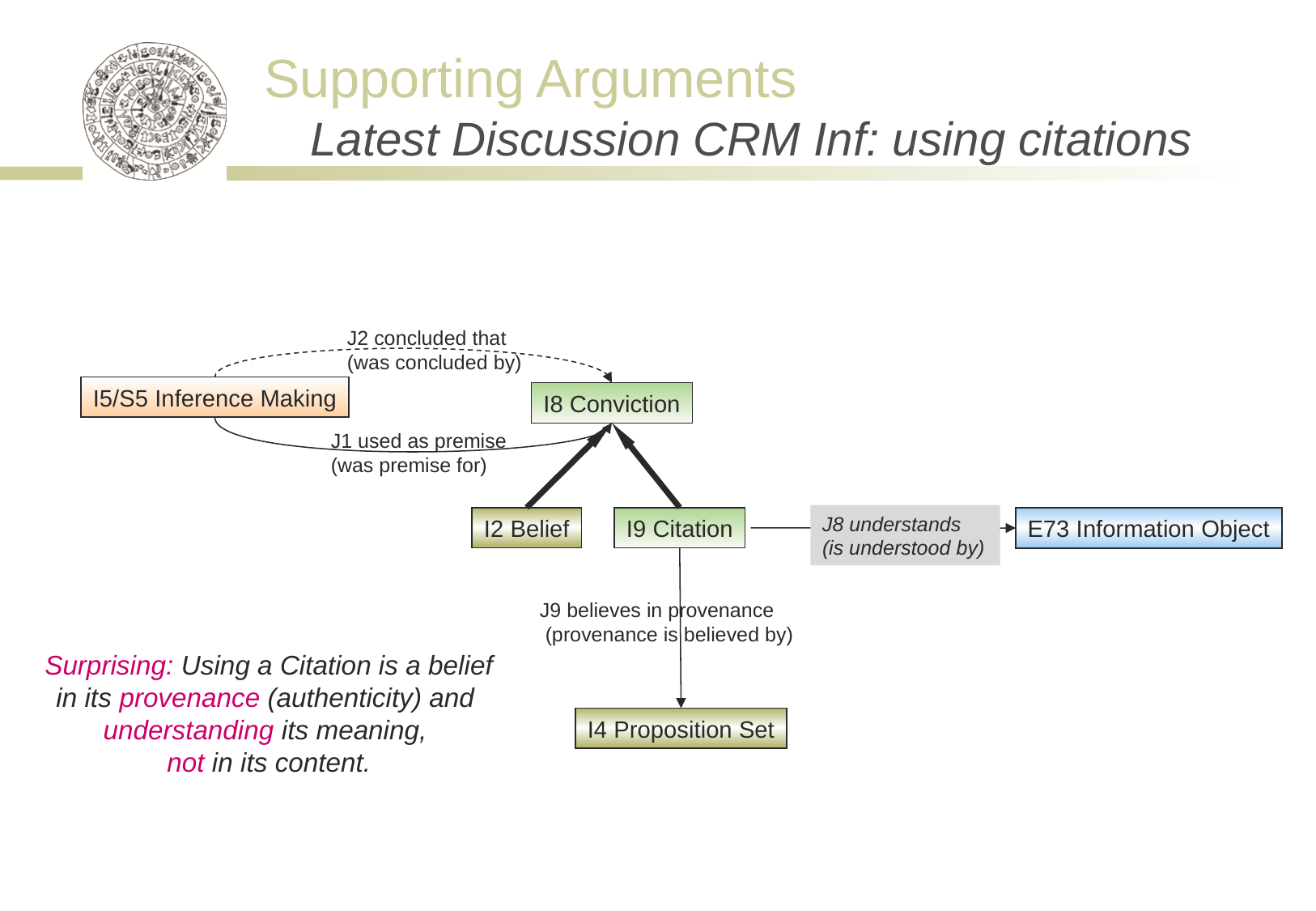

# Latest Discussion CRM Inf: using citations
J2 concluded that
(was concluded by)
I5/S5 Inference Making
I8 Conviction
J1 used as premise
(was premise for)
J8 understands
(is understood by)
I2 Belief
I9 Citation
E73 Information Object
 J9 believes in provenance
  (provenance is believed by)
Surprising: Using a Citation is a belief
in its provenance (authenticity) and
understanding its meaning,
not in its content.
I4 Proposition Set